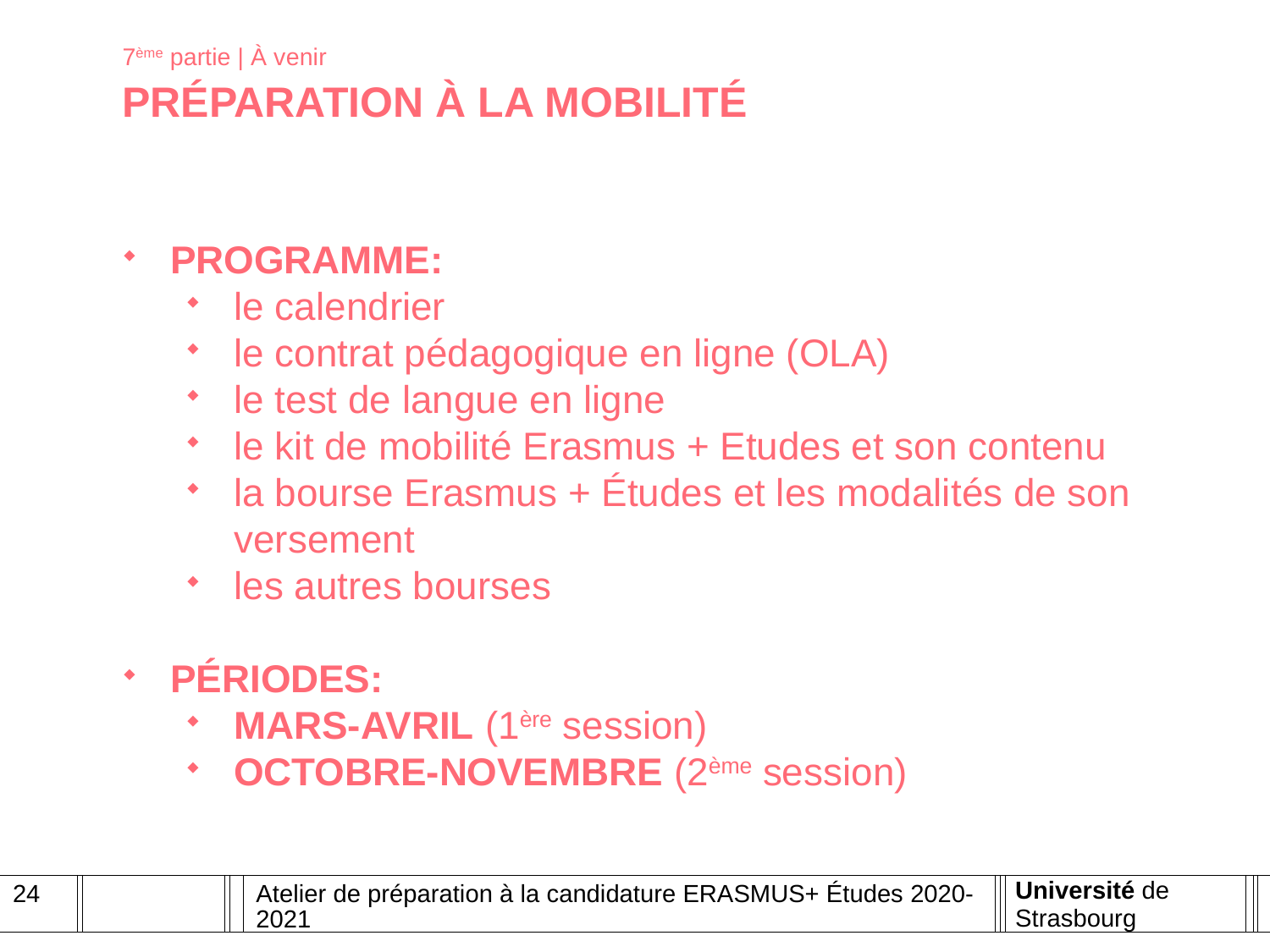

7ème partie | À venir
PRÉPARATION À LA MOBILITÉ
PROGRAMME:
le calendrier
le contrat pédagogique en ligne (OLA)
le test de langue en ligne
le kit de mobilité Erasmus + Etudes et son contenu
la bourse Erasmus + Études et les modalités de son versement
les autres bourses

PÉRIODES:
MARS-AVRIL (1ère session)
OCTOBRE-NOVEMBRE (2ème session)
24
Atelier de préparation à la candidature ERASMUS+ Études 2020-2021